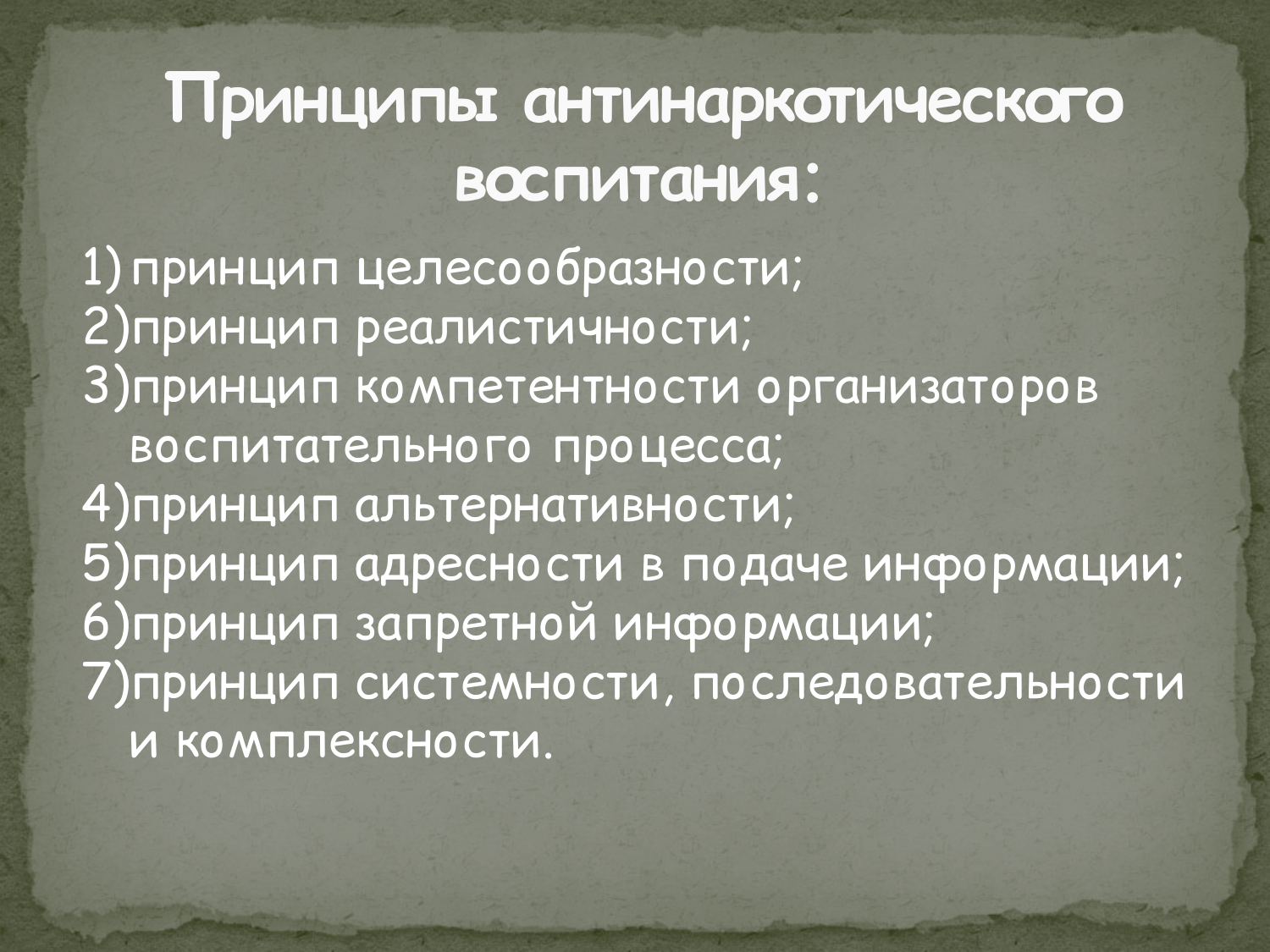

# Принципы антинаркотического воспитания:
принцип целесообразности;
принцип реалистичности;
принцип компетентности организаторов воспитательного процесса;
принцип альтернативности;
принцип адресности в подаче информации;
принцип запретной информации;
принцип системности, последовательности и комплексности.